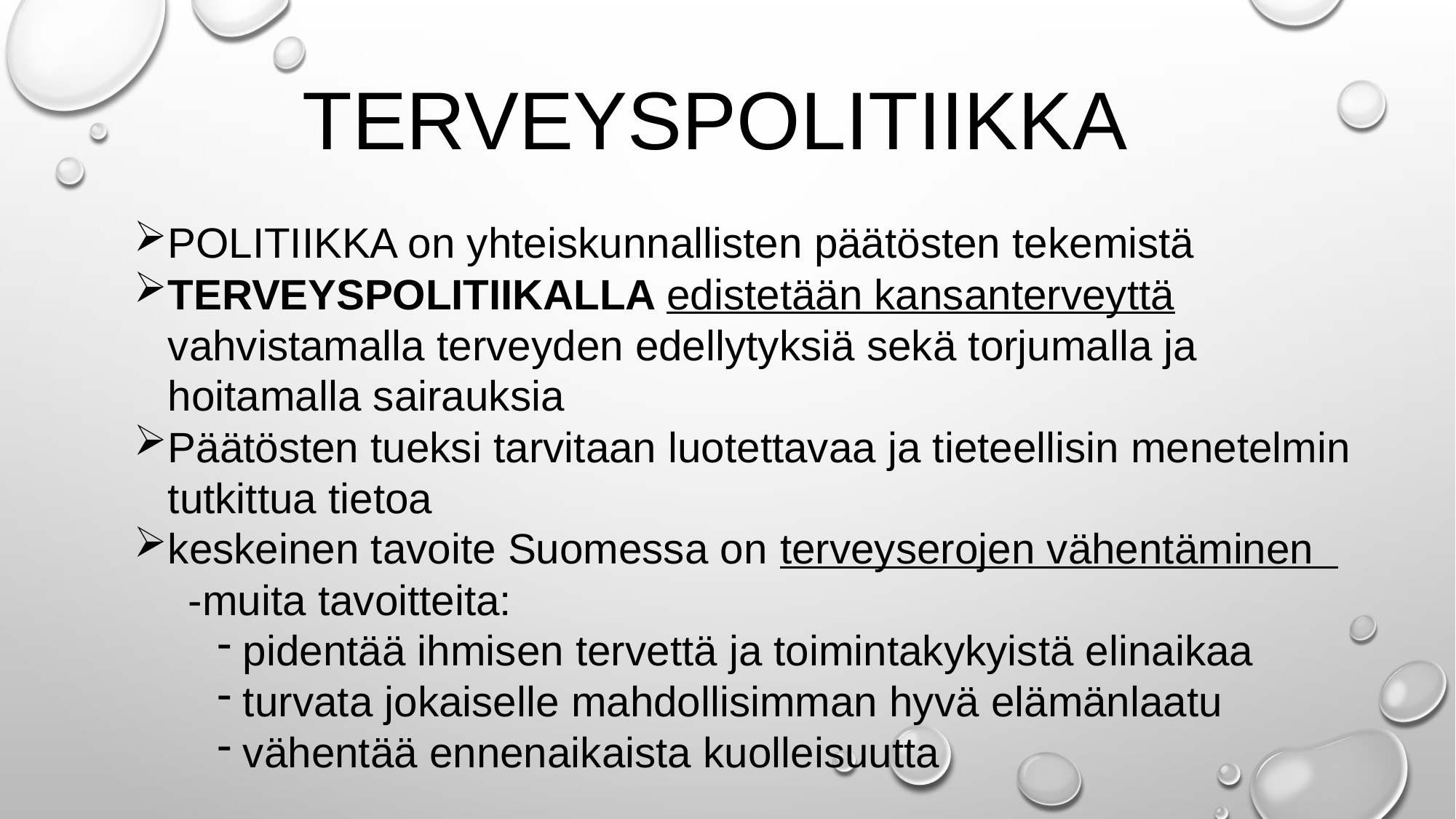

TERVEYSPOLITIIKKA
POLITIIKKA on yhteiskunnallisten päätösten tekemistä
TERVEYSPOLITIIKALLA edistetään kansanterveyttä vahvistamalla terveyden edellytyksiä sekä torjumalla ja hoitamalla sairauksia
Päätösten tueksi tarvitaan luotettavaa ja tieteellisin menetelmin tutkittua tietoa
keskeinen tavoite Suomessa on terveyserojen vähentäminen
-muita tavoitteita:
pidentää ihmisen tervettä ja toimintakykyistä elinaikaa
turvata jokaiselle mahdollisimman hyvä elämänlaatu
vähentää ennenaikaista kuolleisuutta